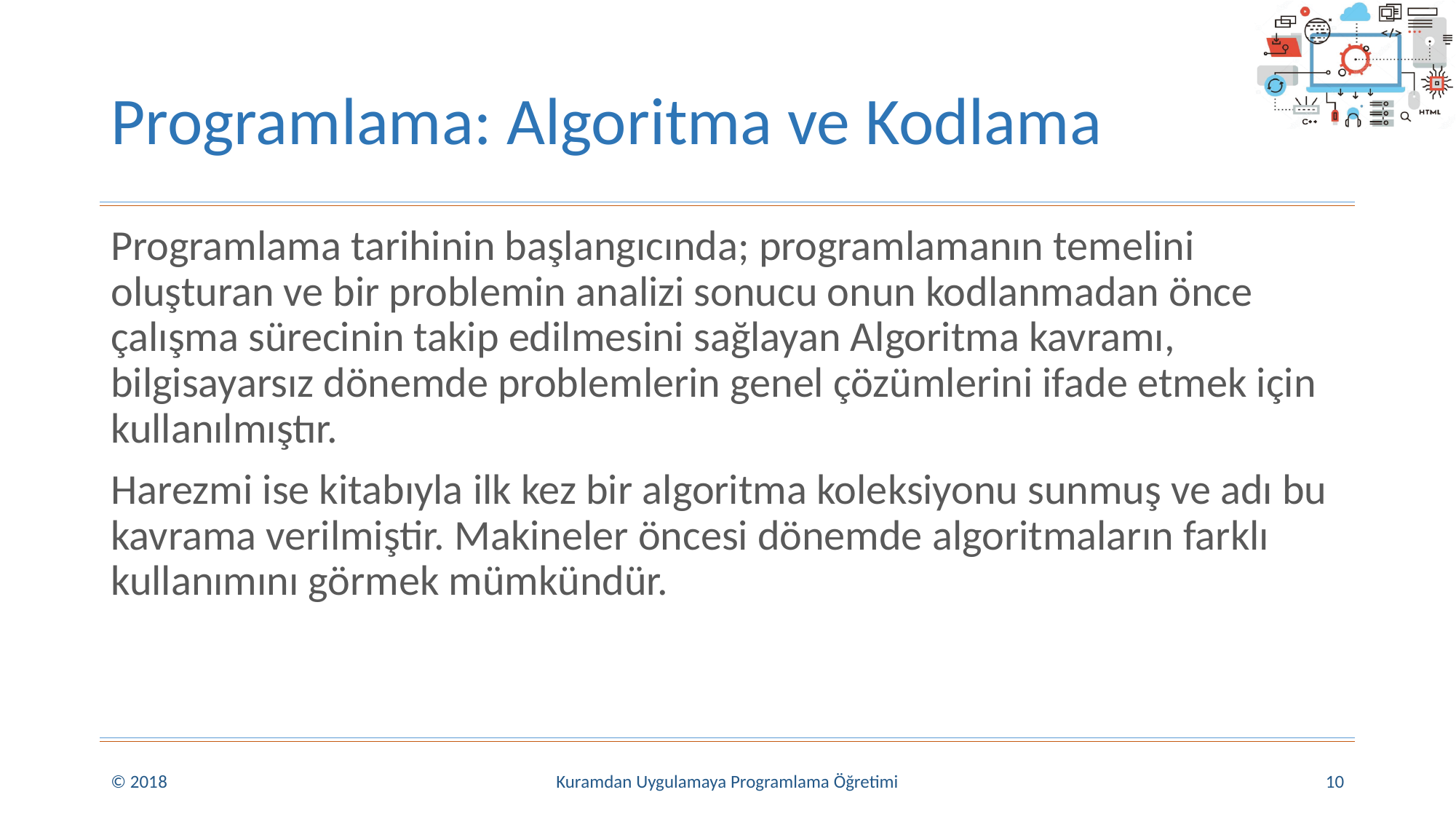

# Programlama: Algoritma ve Kodlama
Programlama tarihinin başlangıcında; programlamanın temelini oluşturan ve bir problemin analizi sonucu onun kodlanmadan önce çalışma sürecinin takip edilmesini sağlayan Algoritma kavramı, bilgisayarsız dönemde problemlerin genel çözümlerini ifade etmek için kullanılmıştır.
Harezmi ise kitabıyla ilk kez bir algoritma koleksiyonu sunmuş ve adı bu kavrama verilmiştir. Makineler öncesi dönemde algoritmaların farklı kullanımını görmek mümkündür.
© 2018
Kuramdan Uygulamaya Programlama Öğretimi
10